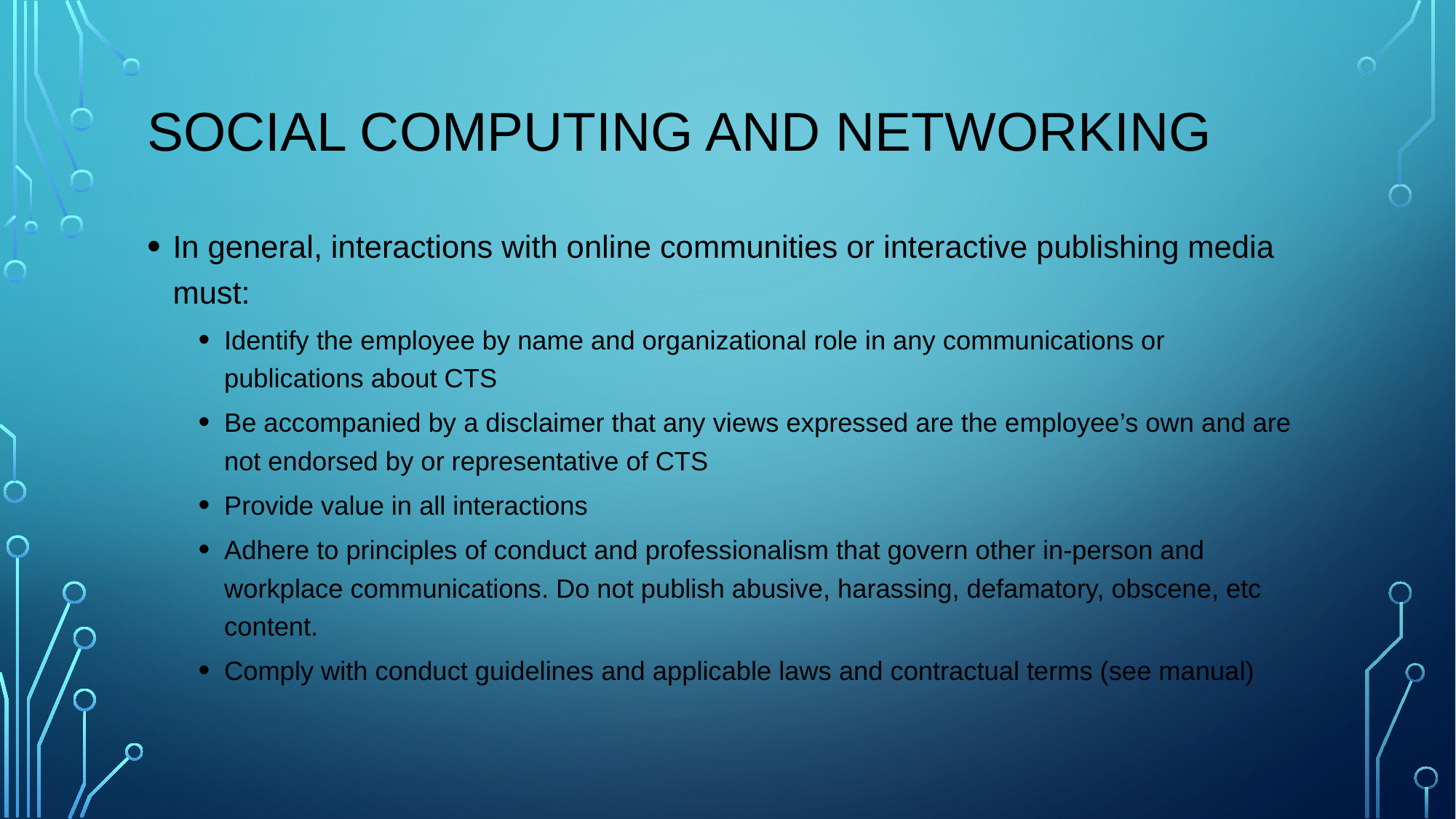

# Social Computing and Networking
In general, interactions with online communities or interactive publishing media must:
Identify the employee by name and organizational role in any communications or publications about CTS
Be accompanied by a disclaimer that any views expressed are the employee’s own and are not endorsed by or representative of CTS
Provide value in all interactions
Adhere to principles of conduct and professionalism that govern other in-person and workplace communications. Do not publish abusive, harassing, defamatory, obscene, etc content.
Comply with conduct guidelines and applicable laws and contractual terms (see manual)